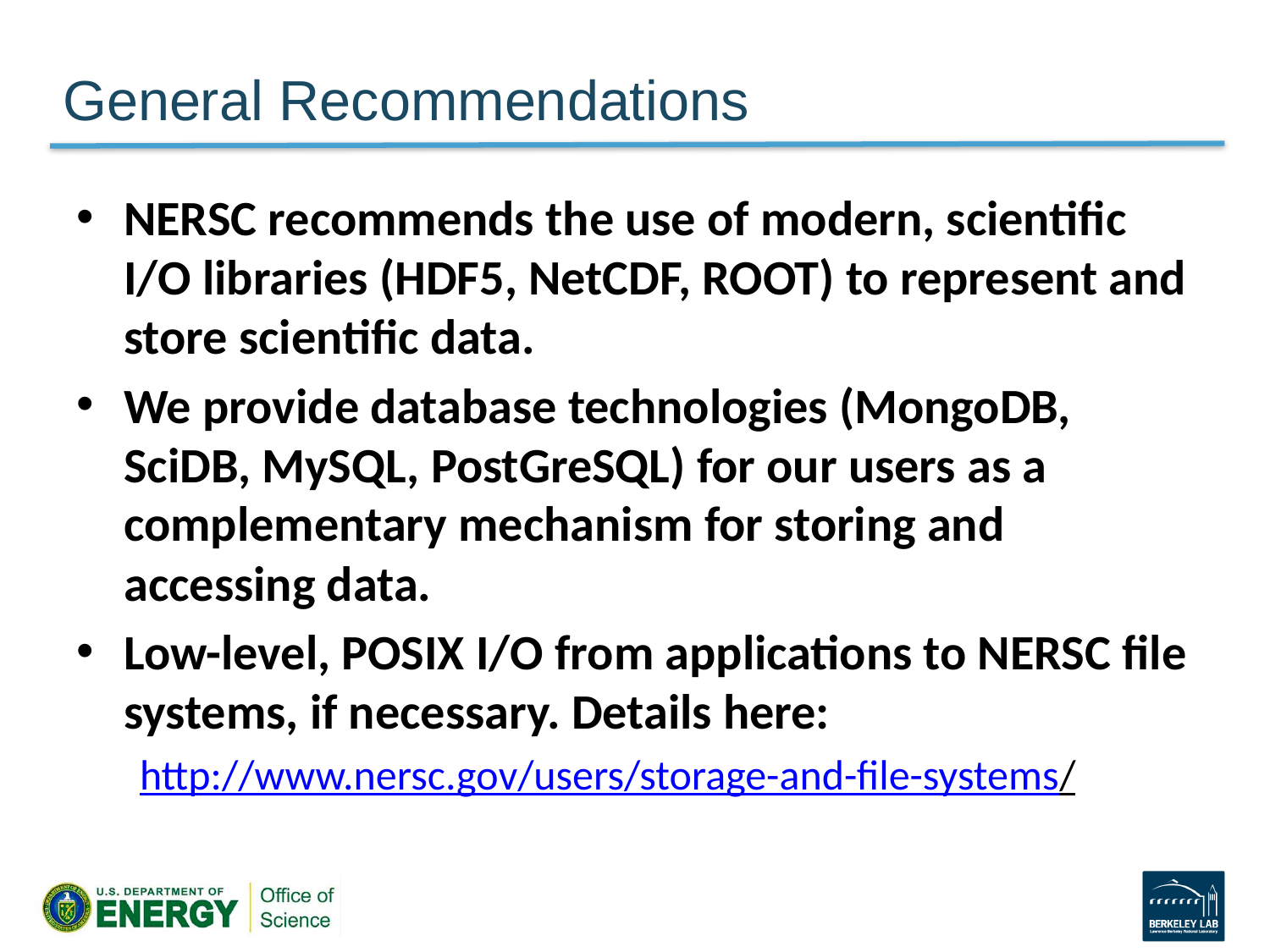

# General Recommendations
NERSC recommends the use of modern, scientific I/O libraries (HDF5, NetCDF, ROOT) to represent and store scientific data.
We provide database technologies (MongoDB, SciDB, MySQL, PostGreSQL) for our users as a complementary mechanism for storing and accessing data.
Low-level, POSIX I/O from applications to NERSC file systems, if necessary. Details here:
http://www.nersc.gov/users/storage-and-file-systems/